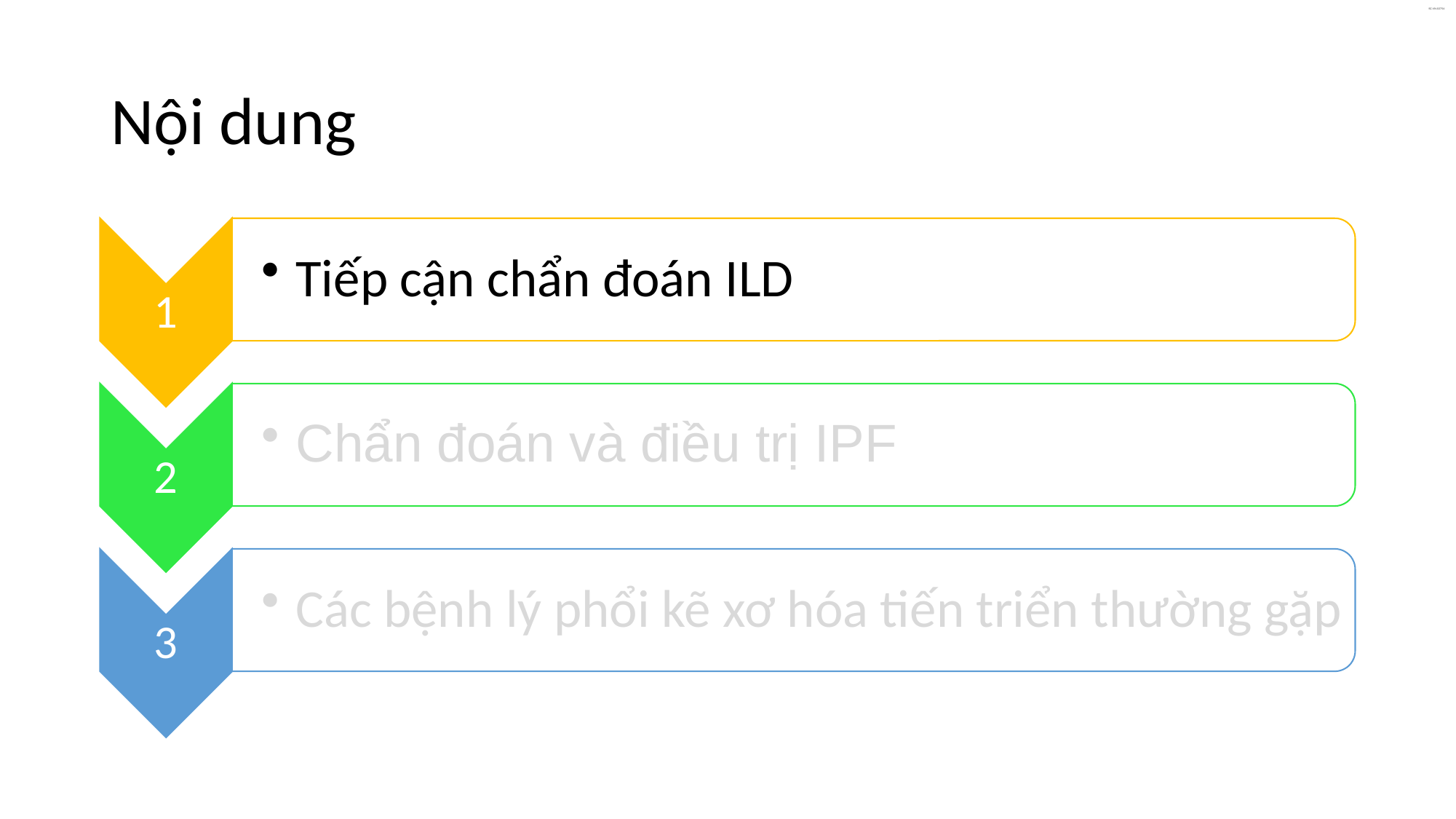

# Nội dung
1
Tiếp cận chẩn đoán ILD
2
Chẩn đoán và điều trị IPF
3
Các bệnh lý phổi kẽ xơ hóa tiến triển thường gặp